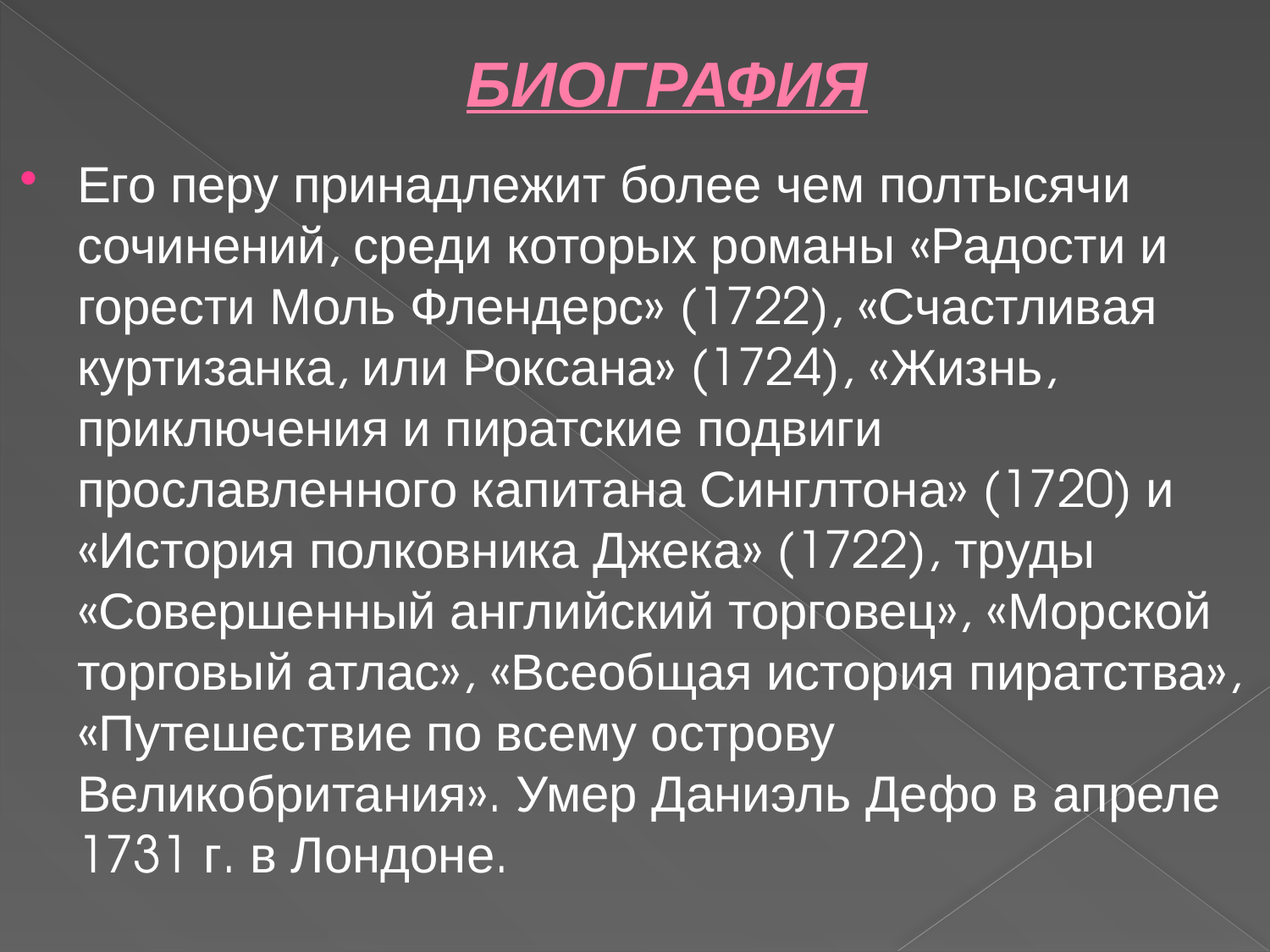

# БИОГРАФИЯ
Его перу принадлежит более чем полтысячи сочинений, среди которых романы «Радости и горести Моль Флендерс» (1722), «Счастливая куртизанка, или Роксана» (1724), «Жизнь, приключения и пиратские подвиги прославленного капитана Синглтона» (1720) и «История полковника Джека» (1722), труды «Совершенный английский торговец», «Морской торговый атлас», «Всеобщая история пиратства», «Путешествие по всему острову Великобритания». Умер Даниэль Дефо в апреле 1731 г. в Лондоне.